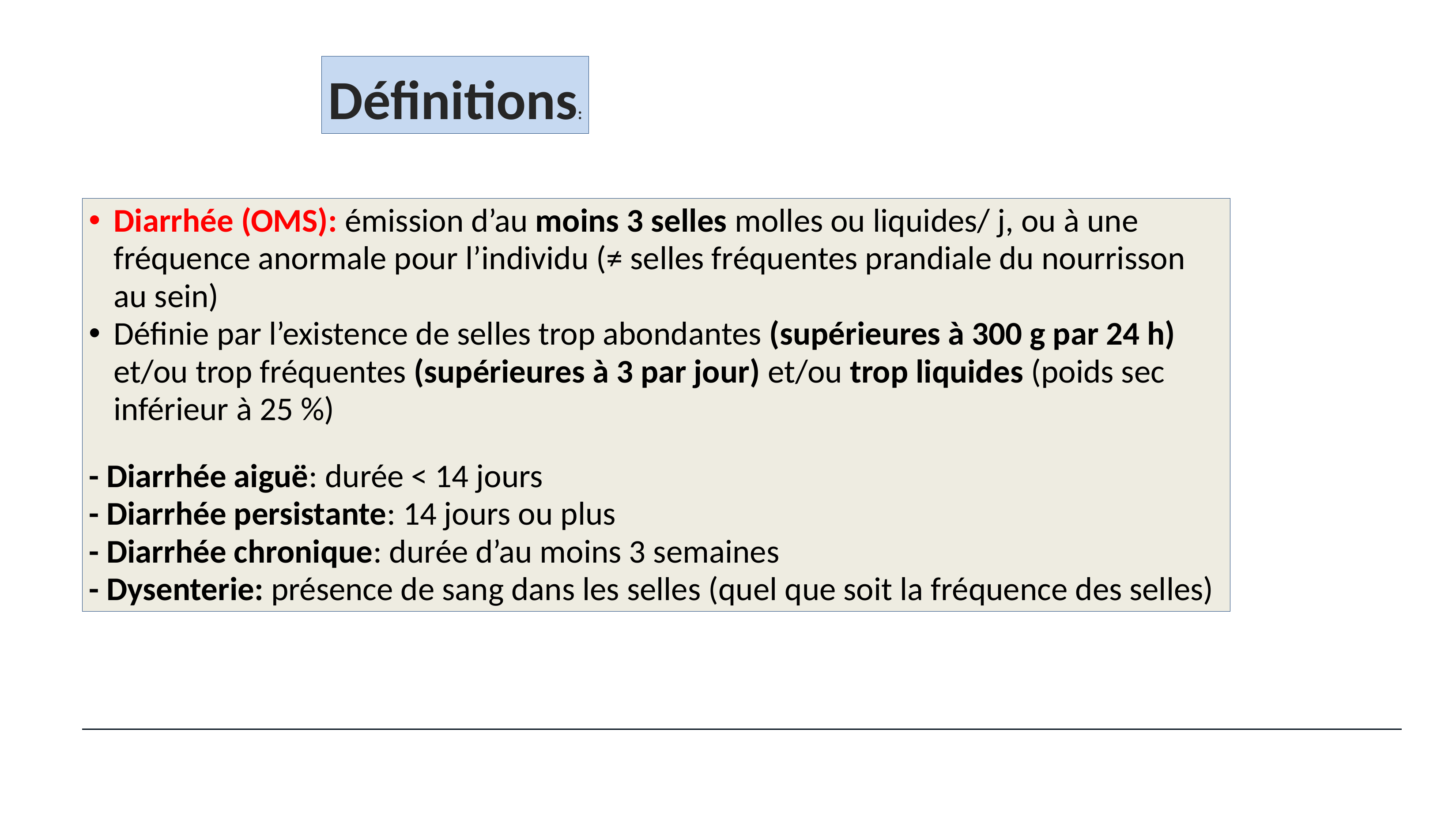

Définitions:
Diarrhée (OMS): émission d’au moins 3 selles molles ou liquides/ j, ou à une fréquence anormale pour l’individu (≠ selles fréquentes prandiale du nourrisson au sein)
Définie par l’existence de selles trop abondantes (supérieures à 300 g par 24 h) et/ou trop fréquentes (supérieures à 3 par jour) et/ou trop liquides (poids sec inférieur à 25 %)

- Diarrhée aiguë: durée < 14 jours
- Diarrhée persistante: 14 jours ou plus
- Diarrhée chronique: durée d’au moins 3 semaines
- Dysenterie: présence de sang dans les selles (quel que soit la fréquence des selles)